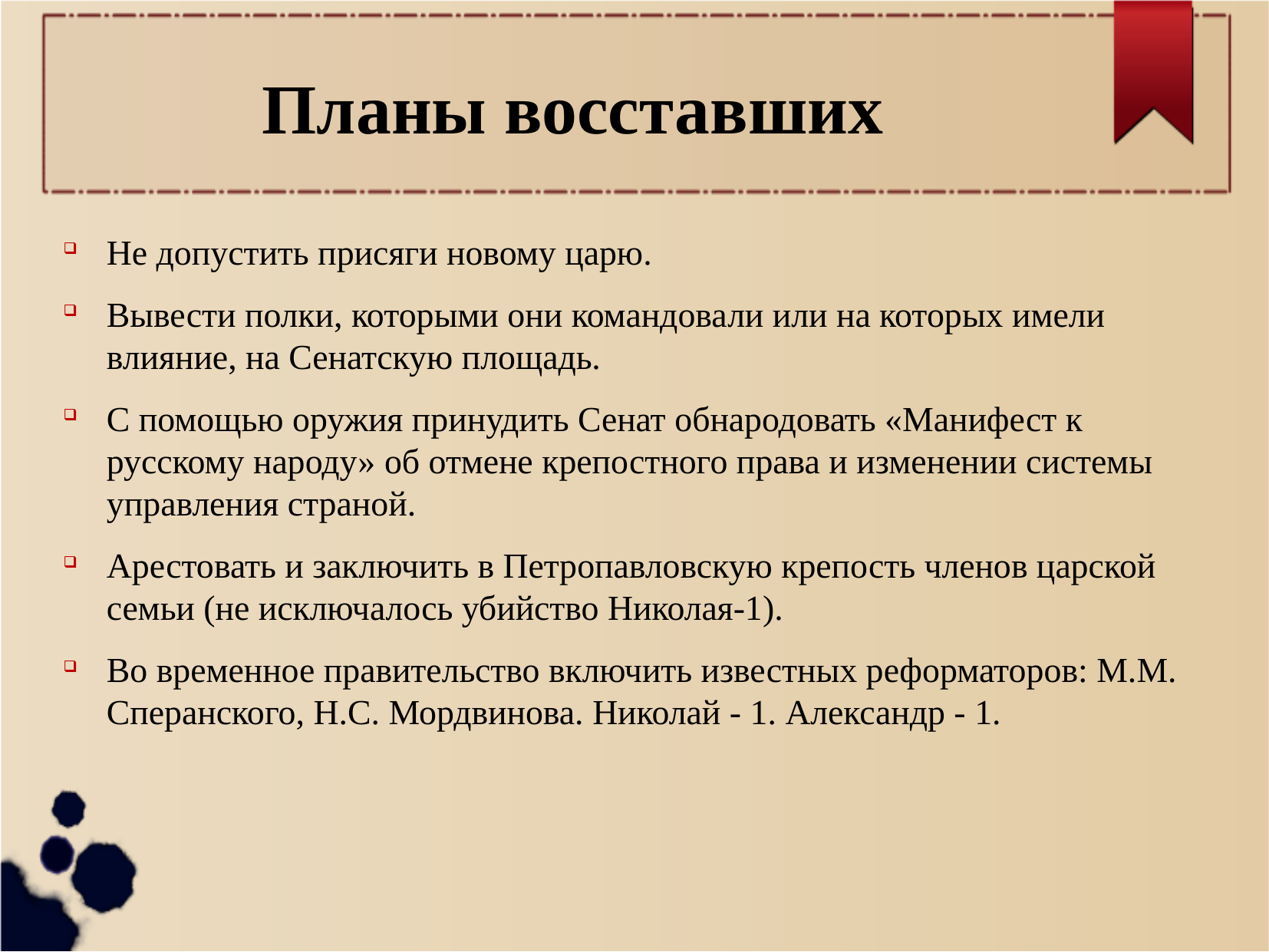

Планы восставших
Не допустить присяги новому царю.

Вывести полки, которыми они командовали или на которых имели влияние, на Сенатскую площадь.

С помощью оружия принудить Сенат обнародовать «Манифест к русскому народу» об отмене крепостного права и изменении системы управления страной.

Арестовать и заключить в Петропавловскую крепость членов царской семьи (не исключалось убийство Николая-1).

Во временное правительство включить известных реформаторов: М.М. Сперанского, Н.С. Мордвинова. Николай - 1. Александр - 1.